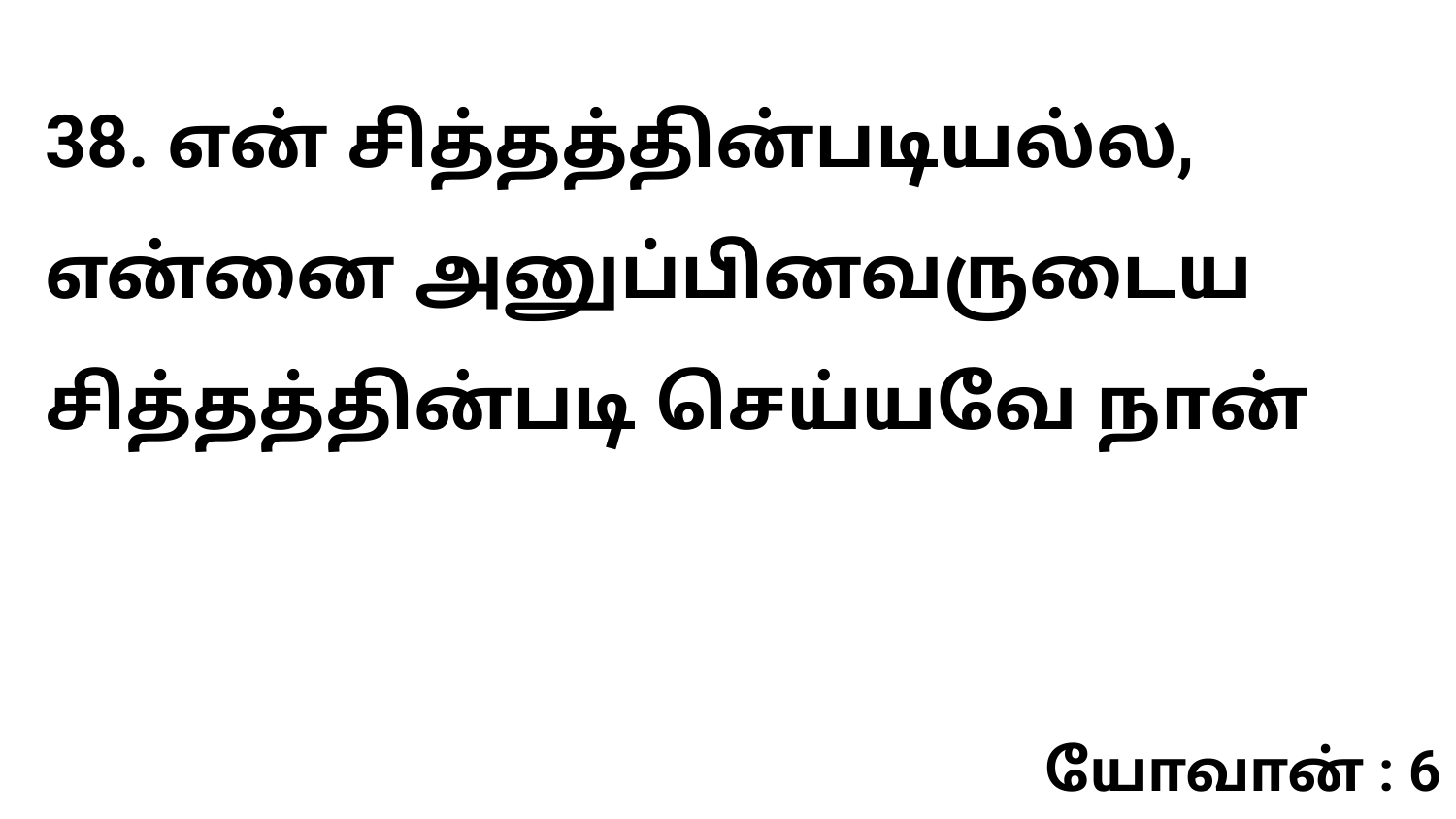

38. என் சித்தத்தின்படியல்ல, என்னை அனுப்பினவருடைய சித்தத்தின்படி செய்யவே நான்
யோவான் : 6